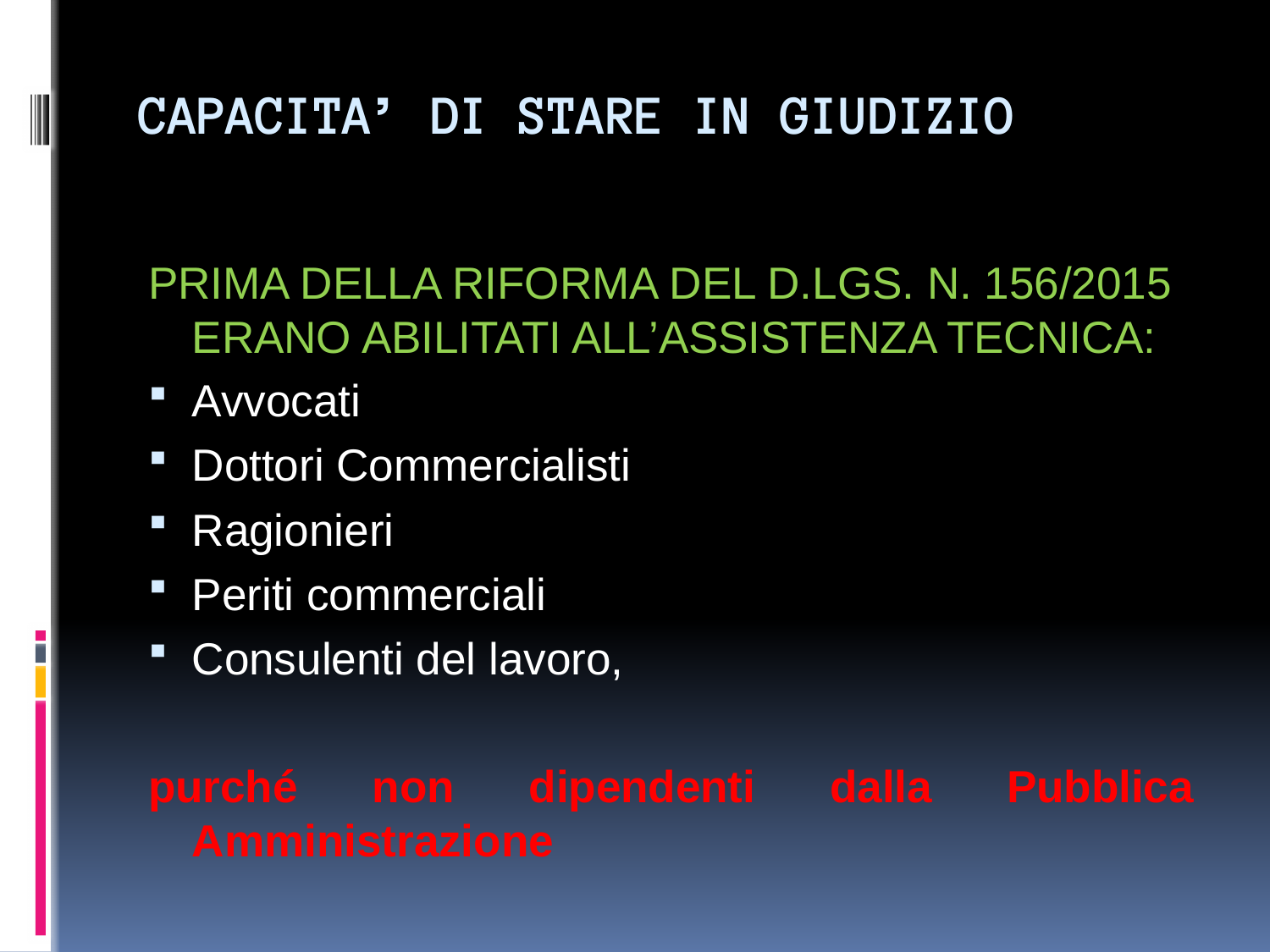

# CAPACITA’ DI STARE IN GIUDIZIO
PRIMA DELLA RIFORMA DEL D.LGS. N. 156/2015 ERANO ABILITATI ALL’ASSISTENZA TECNICA:
Avvocati
Dottori Commercialisti
Ragionieri
Periti commerciali
Consulenti del lavoro,

purché non dipendenti dalla Pubblica Amministrazione